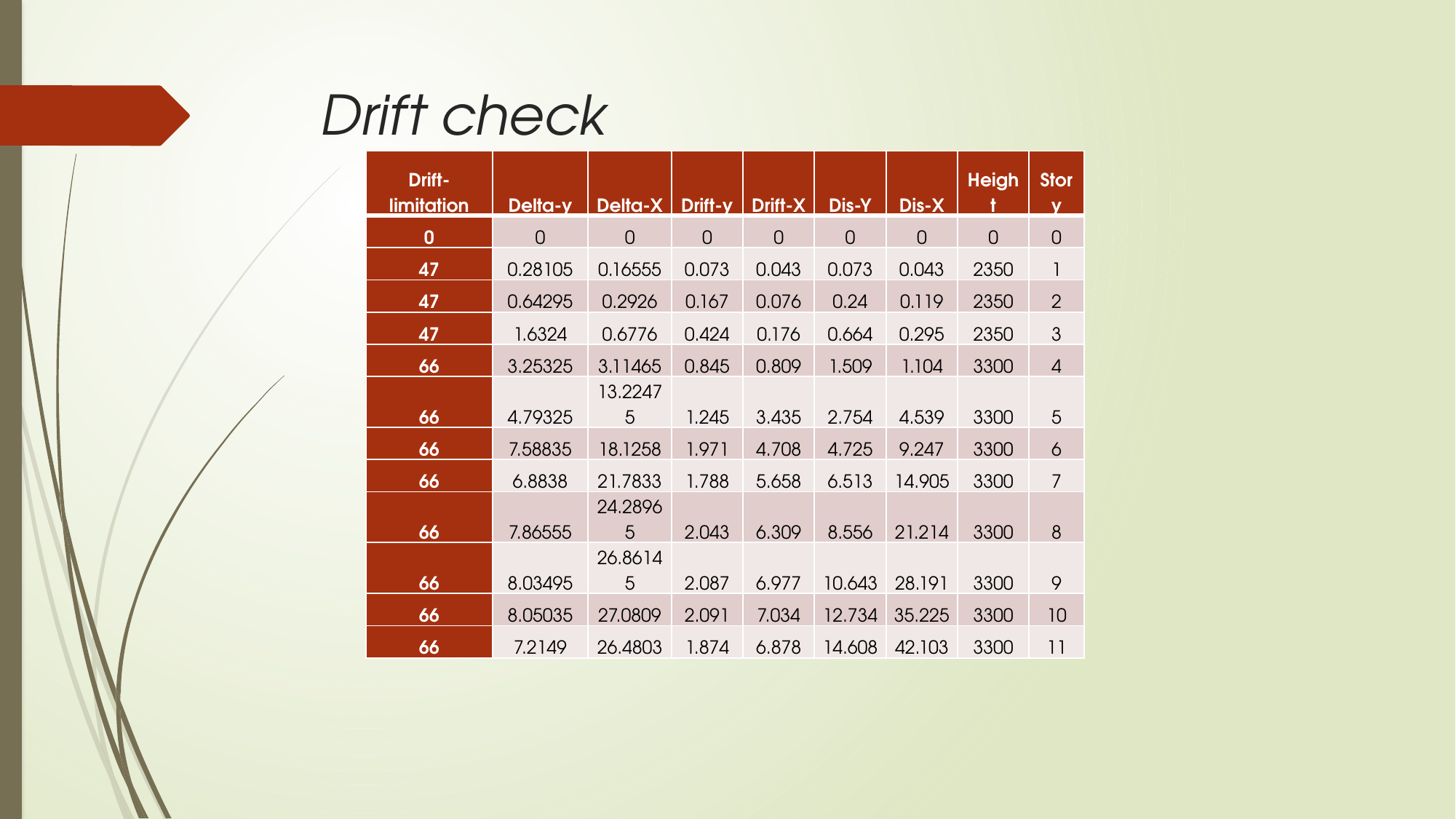

# Drift check
| Drift-limitation | Delta-y | Delta-X | Drift-y | Drift-X | Dis-Y | Dis-X | Height | Story |
| --- | --- | --- | --- | --- | --- | --- | --- | --- |
| 0 | 0 | 0 | 0 | 0 | 0 | 0 | 0 | 0 |
| 47 | 0.28105 | 0.16555 | 0.073 | 0.043 | 0.073 | 0.043 | 2350 | 1 |
| 47 | 0.64295 | 0.2926 | 0.167 | 0.076 | 0.24 | 0.119 | 2350 | 2 |
| 47 | 1.6324 | 0.6776 | 0.424 | 0.176 | 0.664 | 0.295 | 2350 | 3 |
| 66 | 3.25325 | 3.11465 | 0.845 | 0.809 | 1.509 | 1.104 | 3300 | 4 |
| 66 | 4.79325 | 13.22475 | 1.245 | 3.435 | 2.754 | 4.539 | 3300 | 5 |
| 66 | 7.58835 | 18.1258 | 1.971 | 4.708 | 4.725 | 9.247 | 3300 | 6 |
| 66 | 6.8838 | 21.7833 | 1.788 | 5.658 | 6.513 | 14.905 | 3300 | 7 |
| 66 | 7.86555 | 24.28965 | 2.043 | 6.309 | 8.556 | 21.214 | 3300 | 8 |
| 66 | 8.03495 | 26.86145 | 2.087 | 6.977 | 10.643 | 28.191 | 3300 | 9 |
| 66 | 8.05035 | 27.0809 | 2.091 | 7.034 | 12.734 | 35.225 | 3300 | 10 |
| 66 | 7.2149 | 26.4803 | 1.874 | 6.878 | 14.608 | 42.103 | 3300 | 11 |